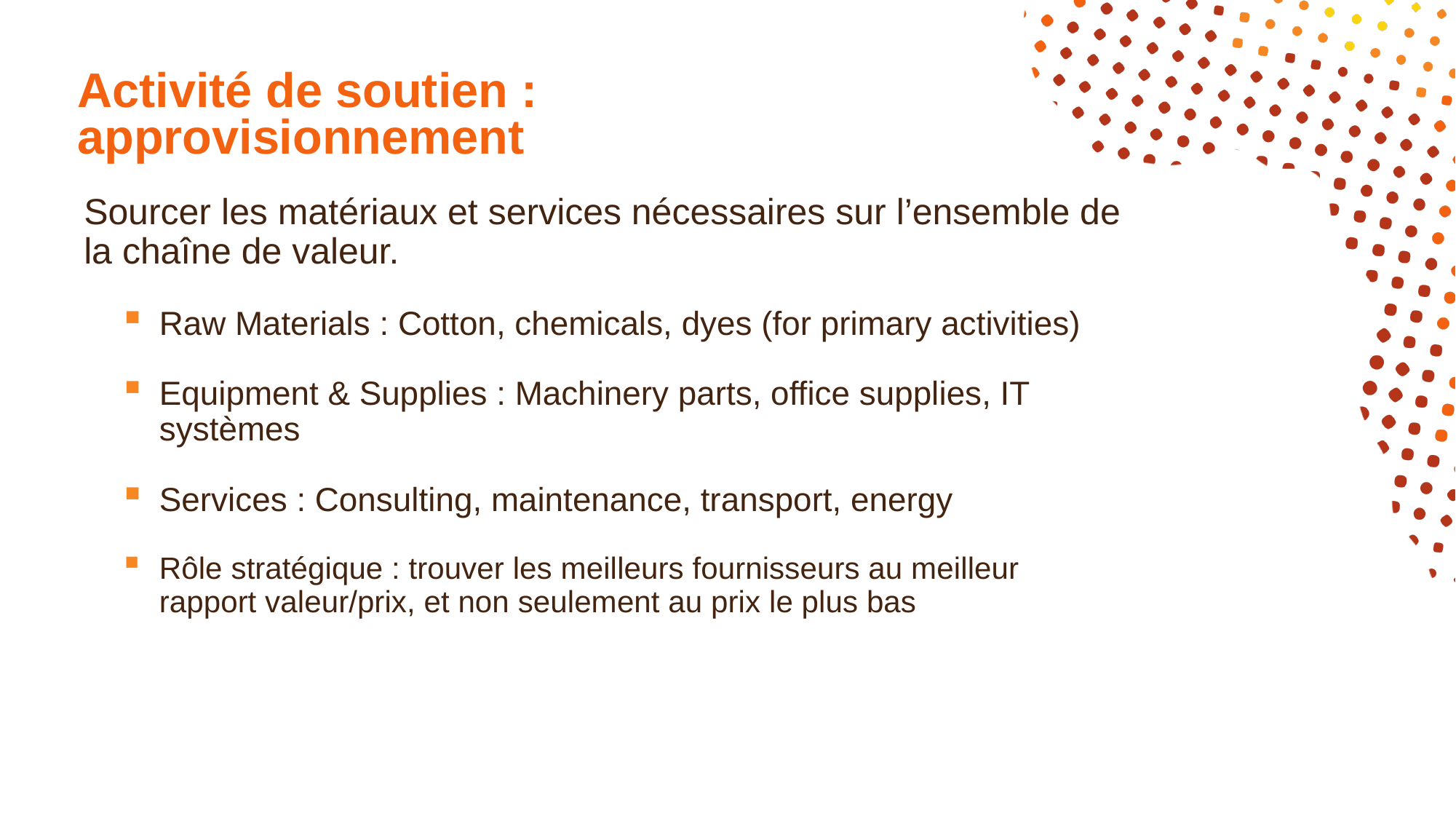

# Activité de soutien : approvisionnement
Sourcer les matériaux et services nécessaires sur l’ensemble de la chaîne de valeur.
Raw Materials : Cotton, chemicals, dyes (for primary activities)
Equipment & Supplies : Machinery parts, office supplies, IT systèmes
Services : Consulting, maintenance, transport, energy
Rôle stratégique : trouver les meilleurs fournisseurs au meilleur rapport valeur/prix, et non seulement au prix le plus bas